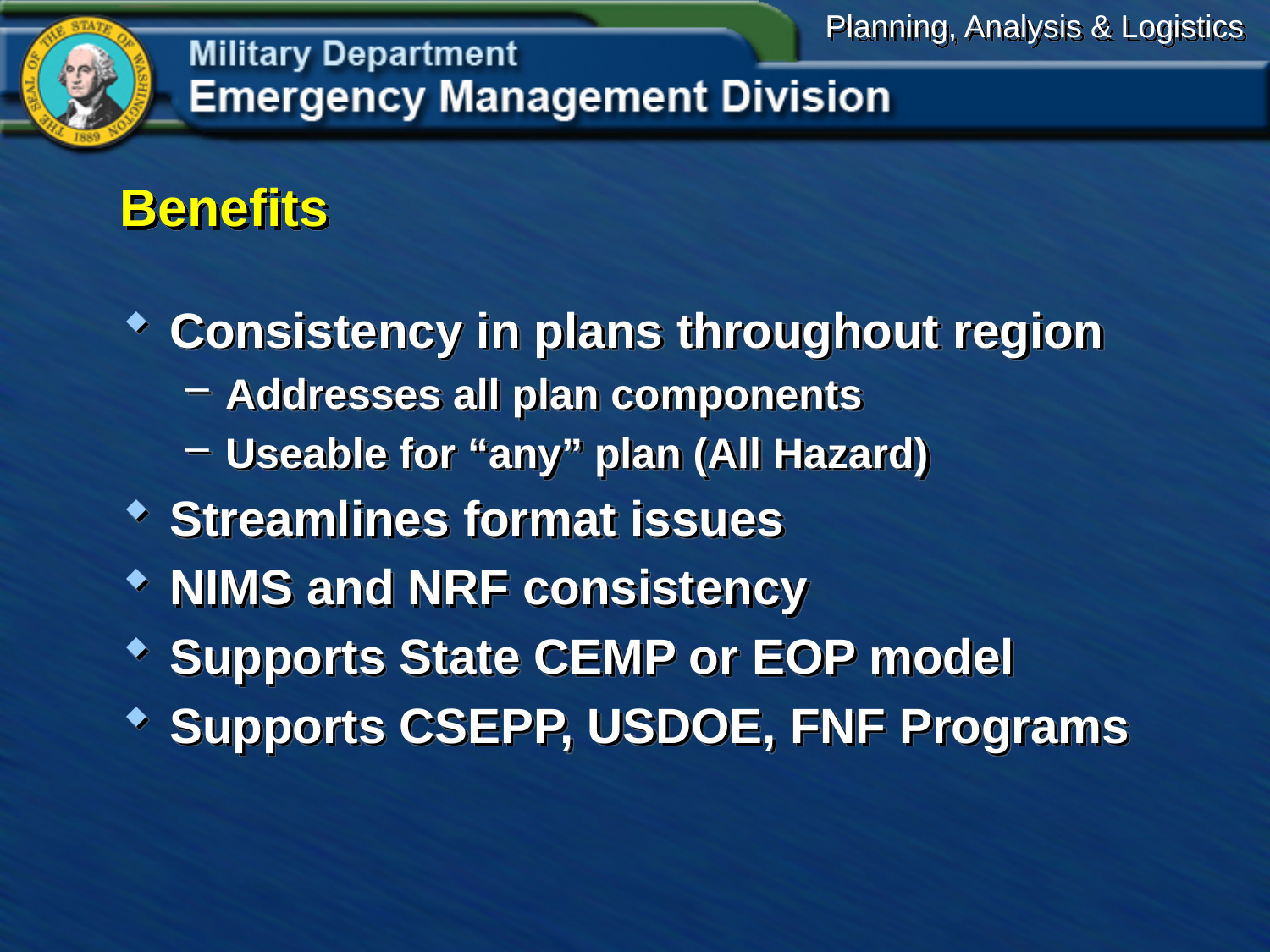

# Benefits
Consistency in plans throughout region
Addresses all plan components
Useable for “any” plan (All Hazard)
Streamlines format issues
NIMS and NRF consistency
Supports State CEMP or EOP model
Supports CSEPP, USDOE, FNF Programs